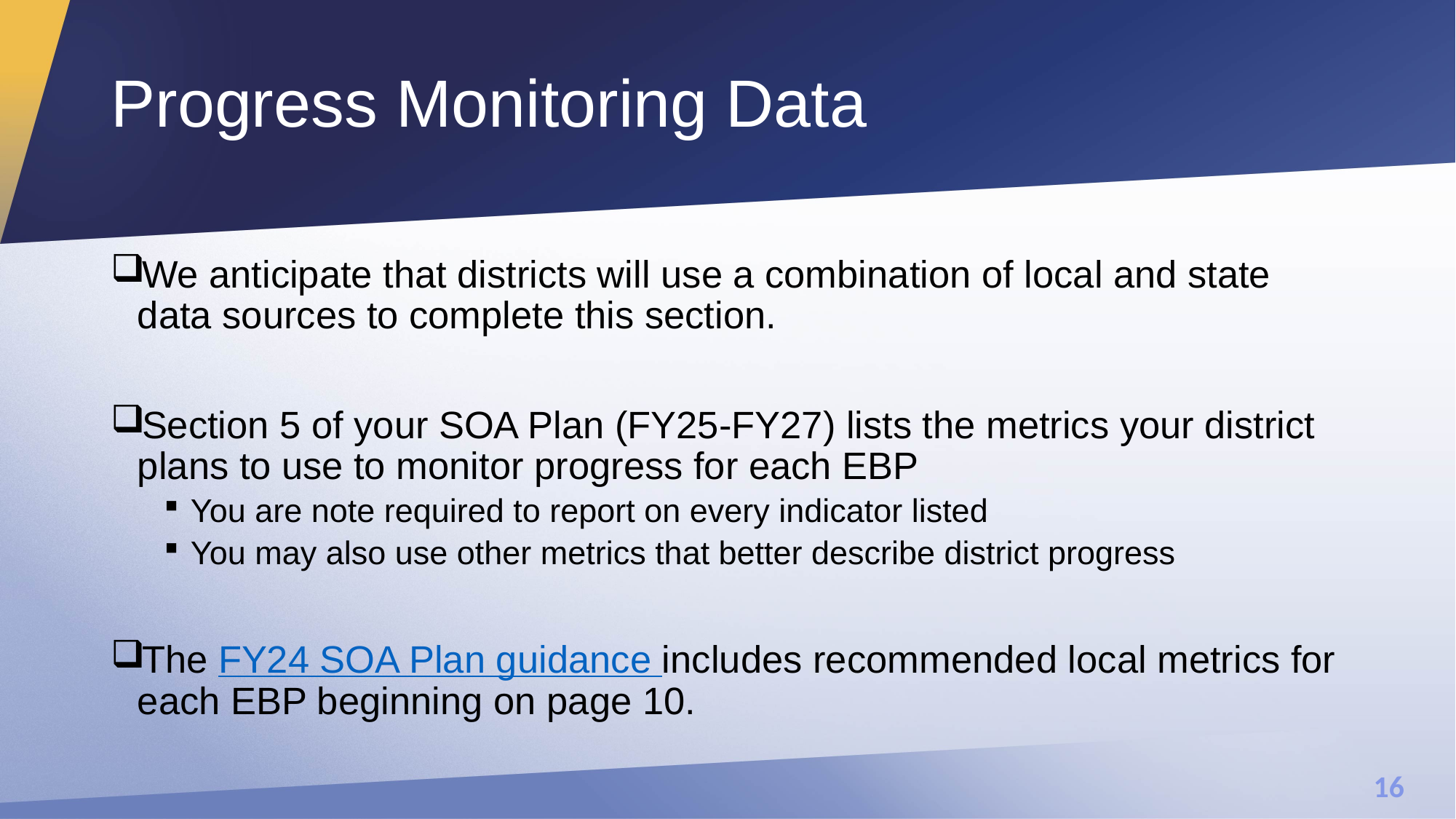

# Progress Monitoring Data
We anticipate that districts will use a combination of local and state data sources to complete this section.

Section 5 of your SOA Plan (FY25-FY27) lists the metrics your district plans to use to monitor progress for each EBP
You are note required to report on every indicator listed
You may also use other metrics that better describe district progress

The FY24 SOA Plan guidance includes recommended local metrics for each EBP beginning on page 10.